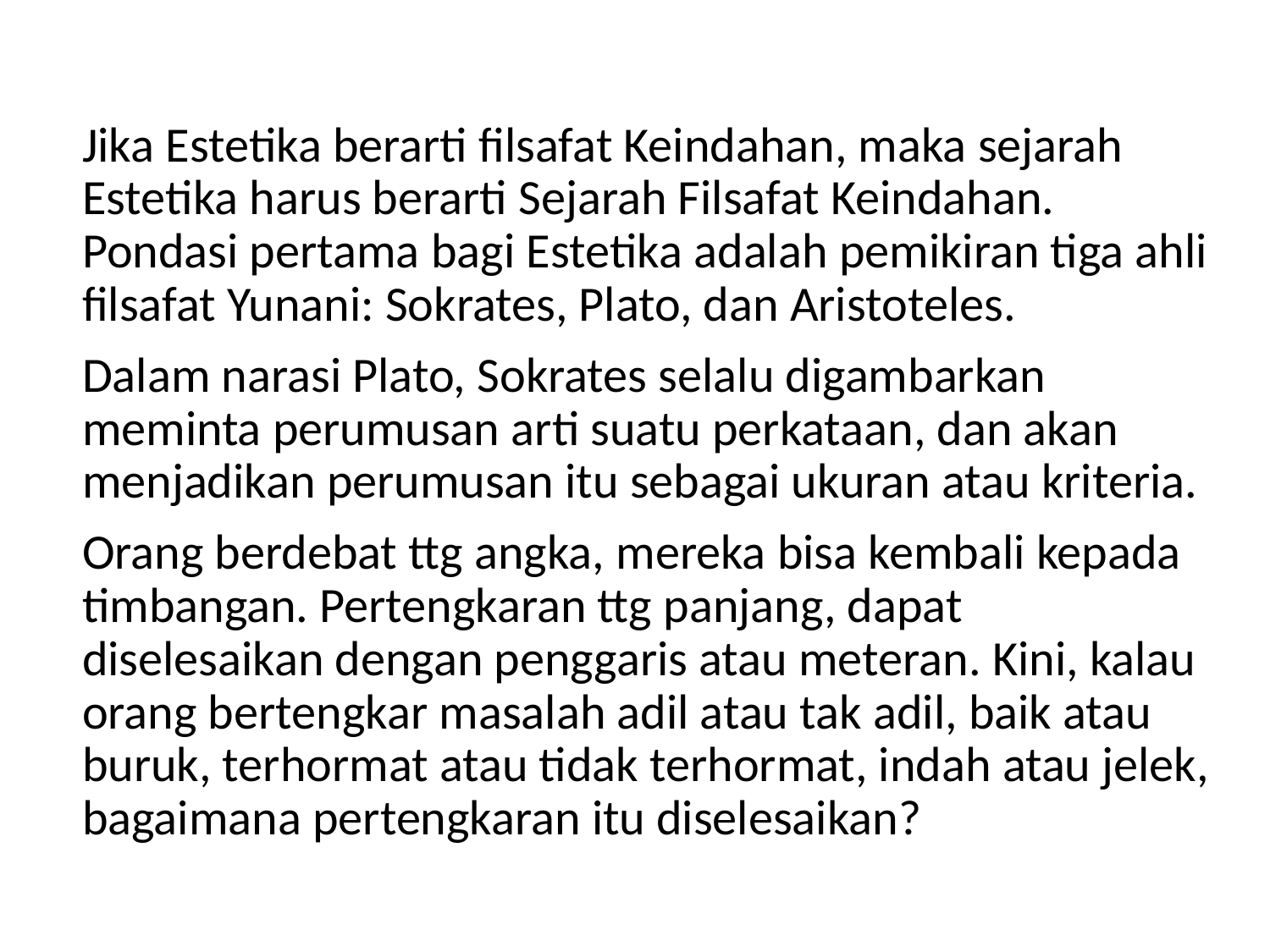

Jika Estetika berarti filsafat Keindahan, maka sejarah Estetika harus berarti Sejarah Filsafat Keindahan. Pondasi pertama bagi Estetika adalah pemikiran tiga ahli filsafat Yunani: Sokrates, Plato, dan Aristoteles.
Dalam narasi Plato, Sokrates selalu digambarkan meminta perumusan arti suatu perkataan, dan akan menjadikan perumusan itu sebagai ukuran atau kriteria.
Orang berdebat ttg angka, mereka bisa kembali kepada timbangan. Pertengkaran ttg panjang, dapat diselesaikan dengan penggaris atau meteran. Kini, kalau orang bertengkar masalah adil atau tak adil, baik atau buruk, terhormat atau tidak terhormat, indah atau jelek, bagaimana pertengkaran itu diselesaikan?